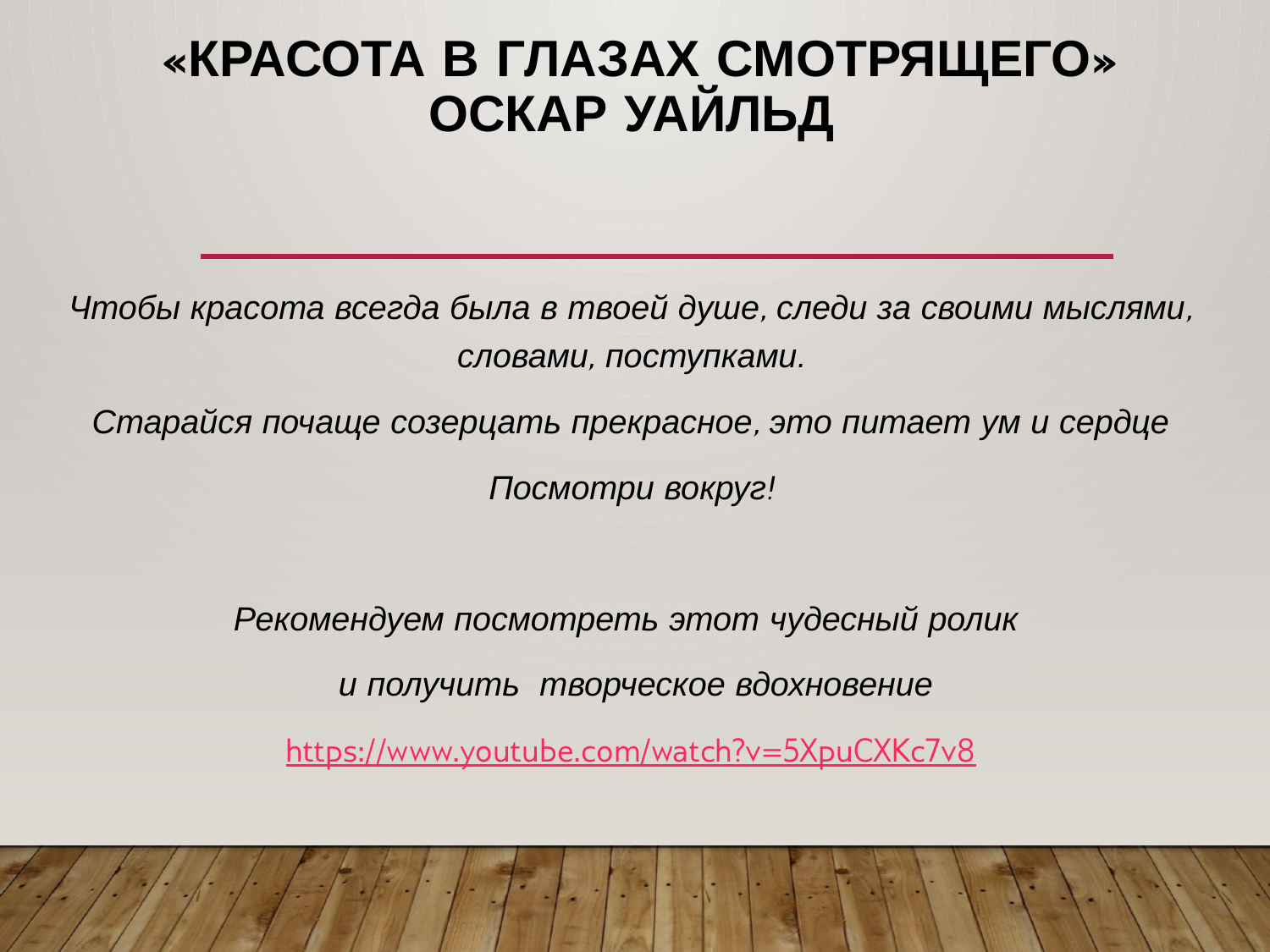

# «Красота в глазах смотрящего» Оскар Уайльд

Чтобы красота всегда была в твоей душе, следи за своими мыслями, словами, поступками.
Старайся почаще созерцать прекрасное, это питает ум и сердце
Посмотри вокруг!

Рекомендуем посмотреть этот чудесный ролик
 и получить  творческое вдохновение
https://www.youtube.com/watch?v=5XpuCXKc7v8